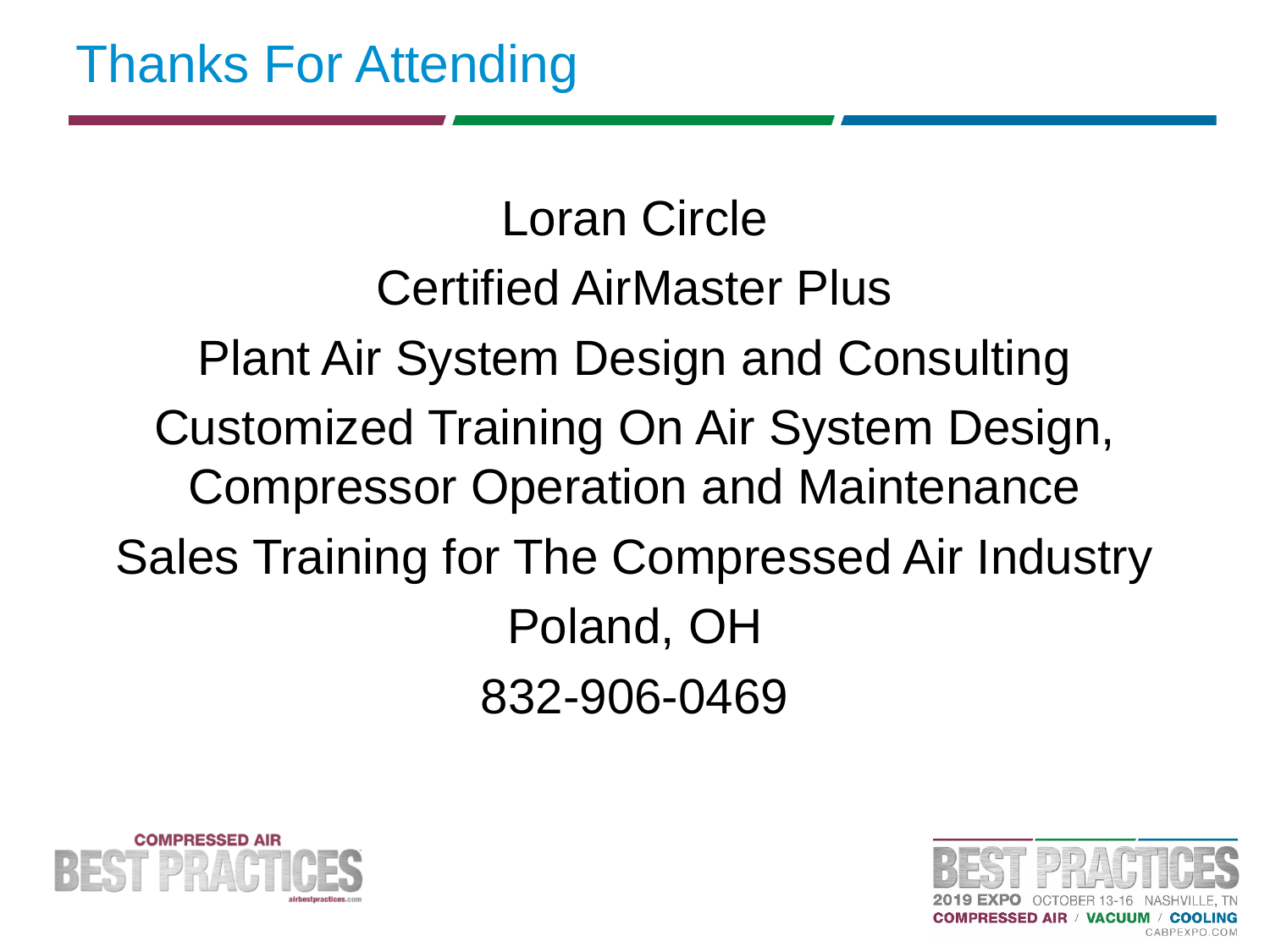

# Thanks For Attending
Loran Circle
Certified AirMaster Plus
Plant Air System Design and Consulting
Customized Training On Air System Design, Compressor Operation and Maintenance
Sales Training for The Compressed Air Industry
Poland, OH
832-906-0469